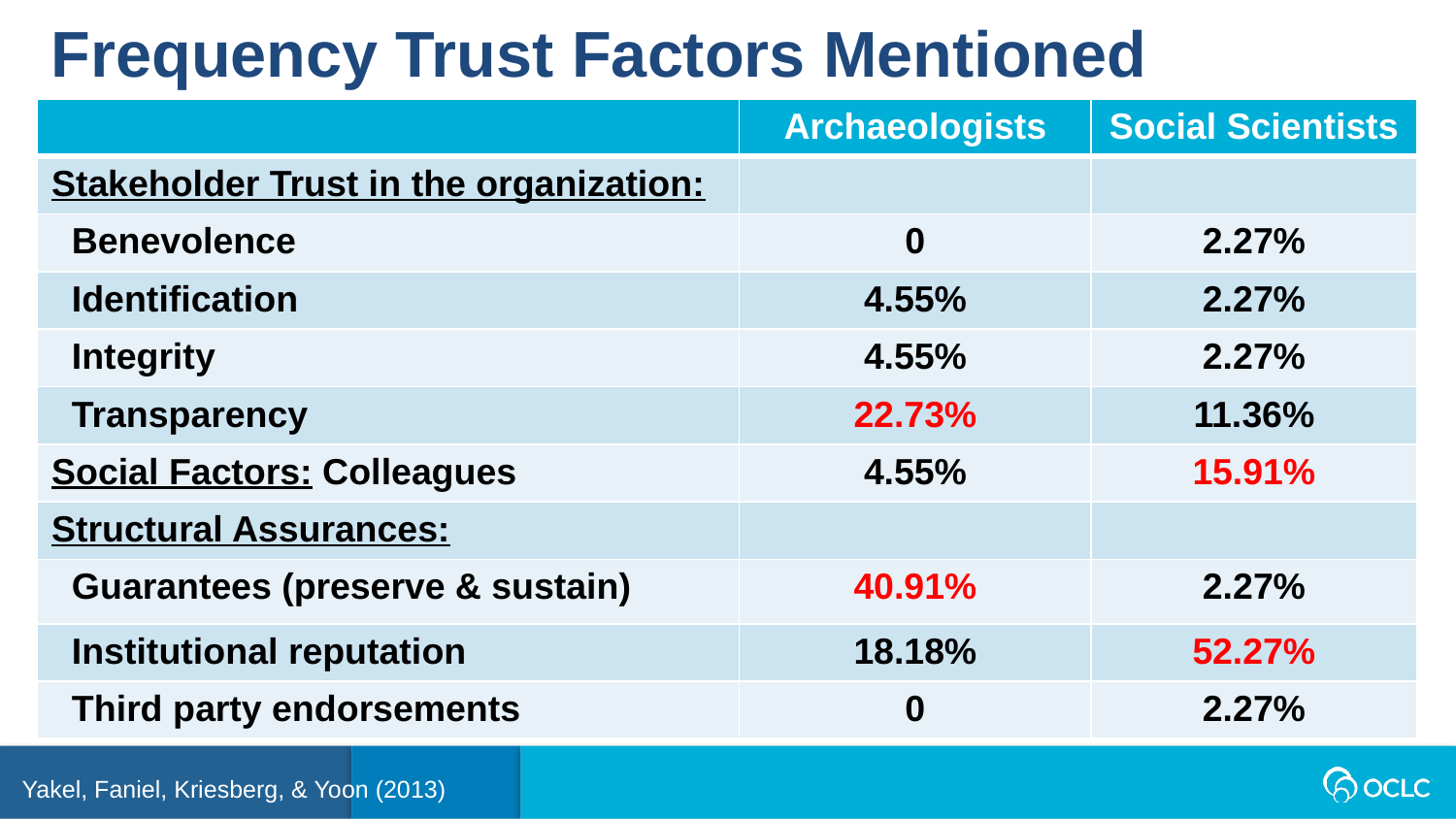

Frequency Trust Factors Mentioned
|  | Archaeologists | Social Scientists |
| --- | --- | --- |
| Stakeholder Trust in the organization: |  |  |
| Benevolence | 0 | 2.27% |
| Identification | 4.55% | 2.27% |
| Integrity | 4.55% | 2.27% |
| Transparency | 22.73% | 11.36% |
| Social Factors: Colleagues | 4.55% | 15.91% |
| Structural Assurances: |  |  |
| Guarantees (preserve & sustain) | 40.91% | 2.27% |
| Institutional reputation | 18.18% | 52.27% |
| Third party endorsements | 0 | 2.27% |
Yakel, Faniel, Kriesberg, & Yoon (2013)